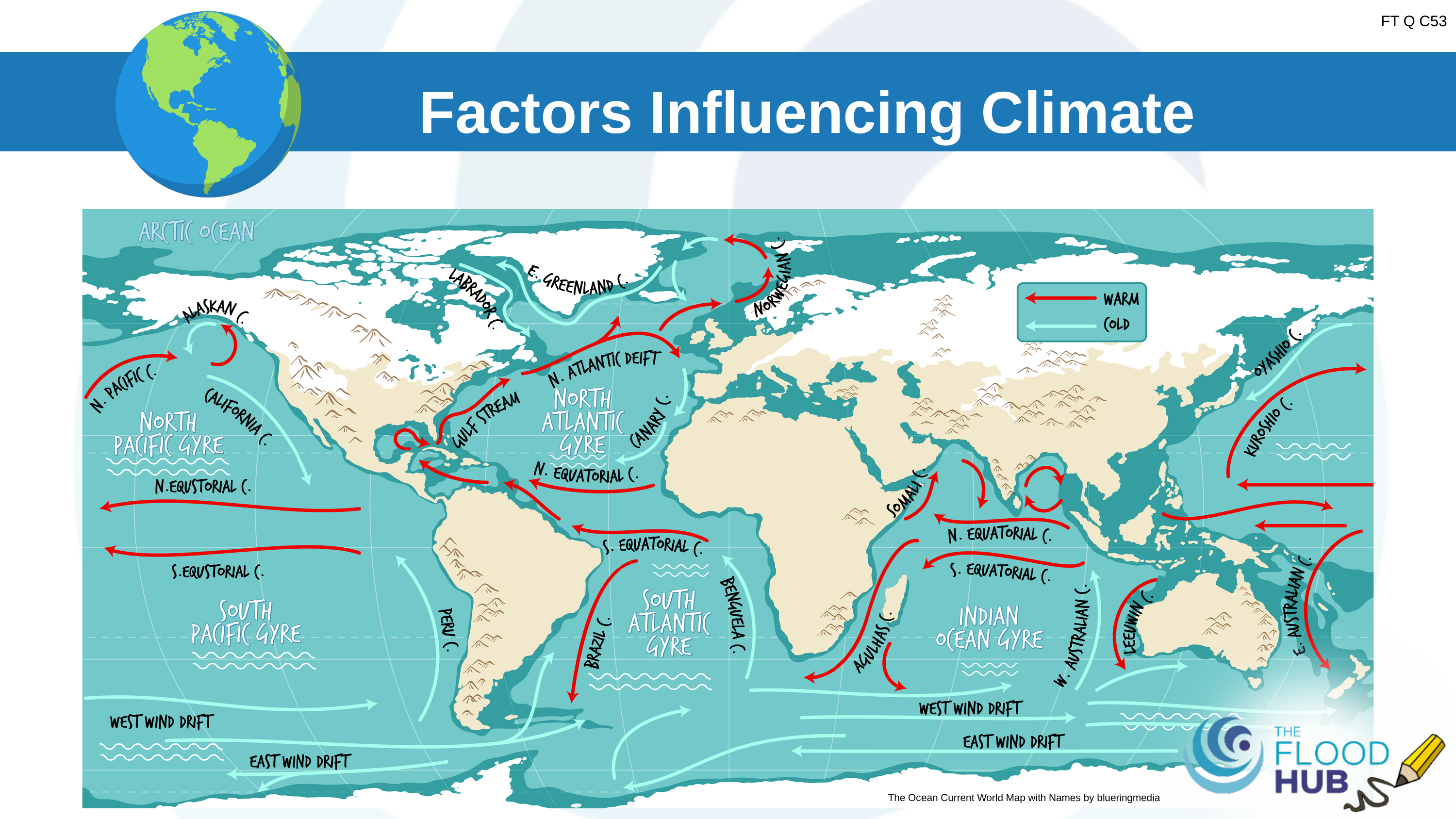

FT Q C53
Factors Influencing Climate

The Ocean Current World Map with Names by blueringmedia